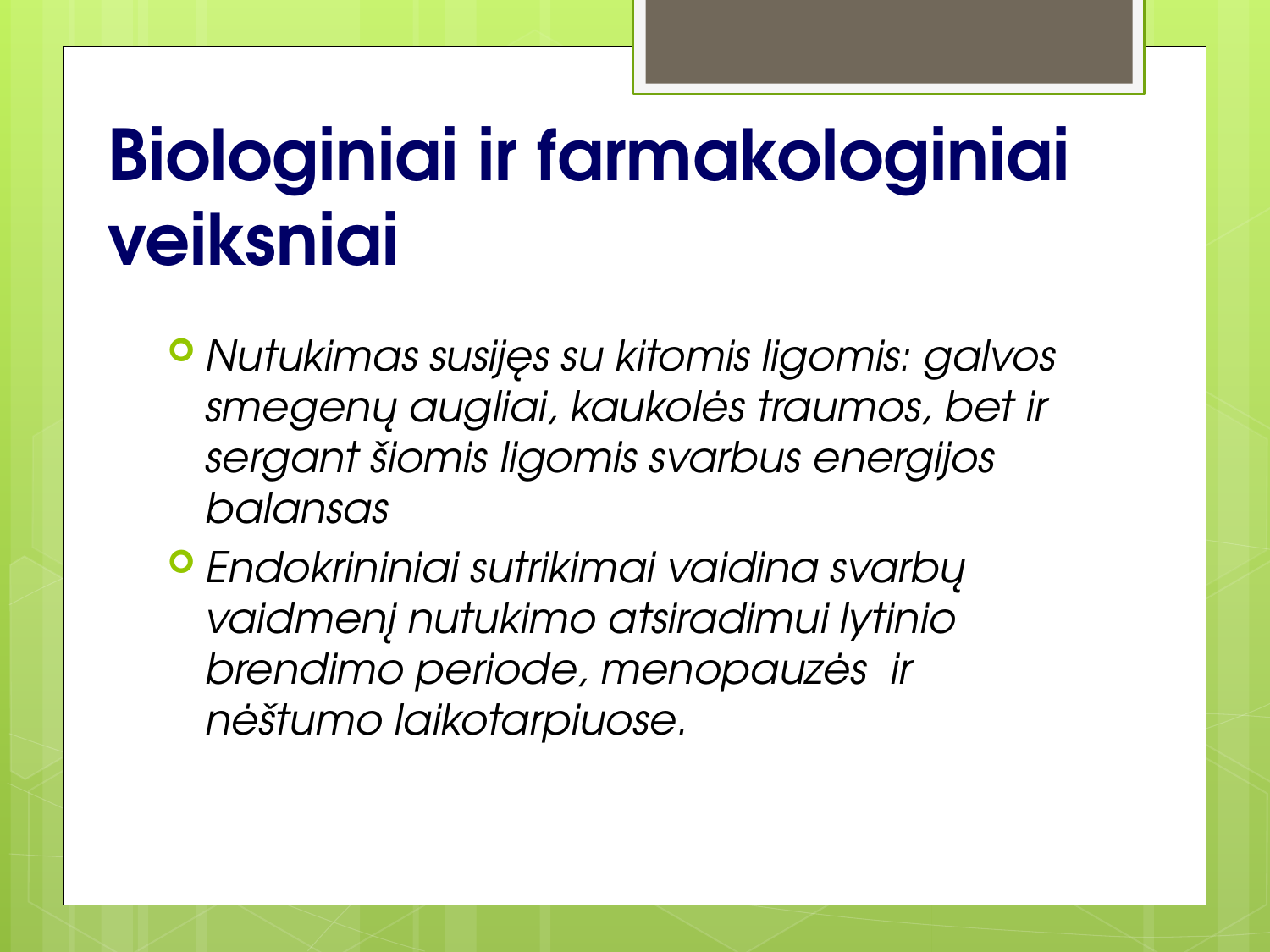

# Biologiniai ir farmakologiniai veiksniai
Nutukimas susijęs su kitomis ligomis: galvos smegenų augliai, kaukolės traumos, bet ir sergant šiomis ligomis svarbus energijos balansas
Endokrininiai sutrikimai vaidina svarbų vaidmenį nutukimo atsiradimui lytinio brendimo periode, menopauzės  ir nėštumo laikotarpiuose.